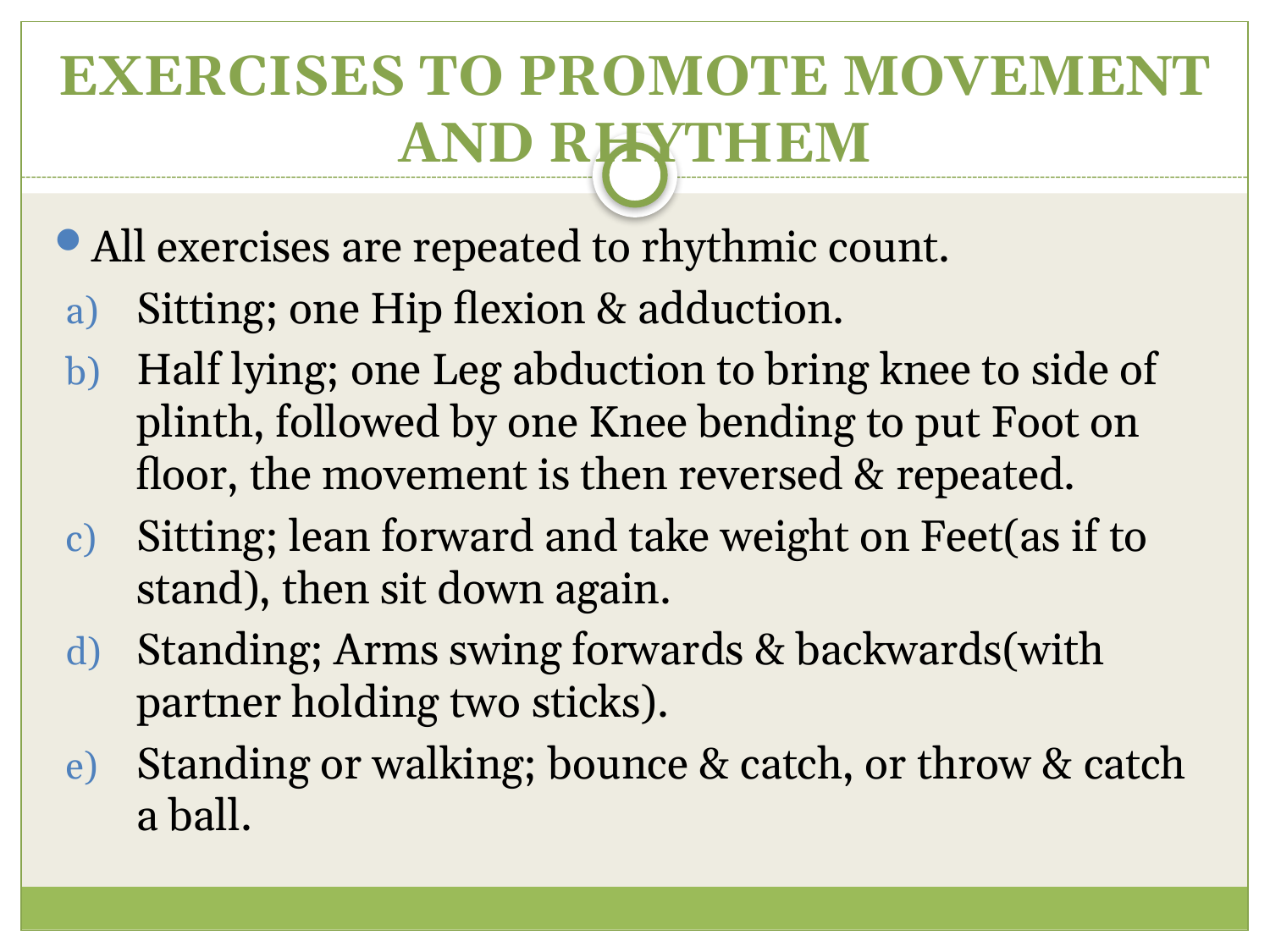

# EXERCISES TO PROMOTE MOVEMENT AND RHYTHEM
All exercises are repeated to rhythmic count.
Sitting; one Hip flexion & adduction.
Half lying; one Leg abduction to bring knee to side of plinth, followed by one Knee bending to put Foot on floor, the movement is then reversed & repeated.
Sitting; lean forward and take weight on Feet(as if to stand), then sit down again.
Standing; Arms swing forwards & backwards(with partner holding two sticks).
Standing or walking; bounce & catch, or throw & catch a ball.